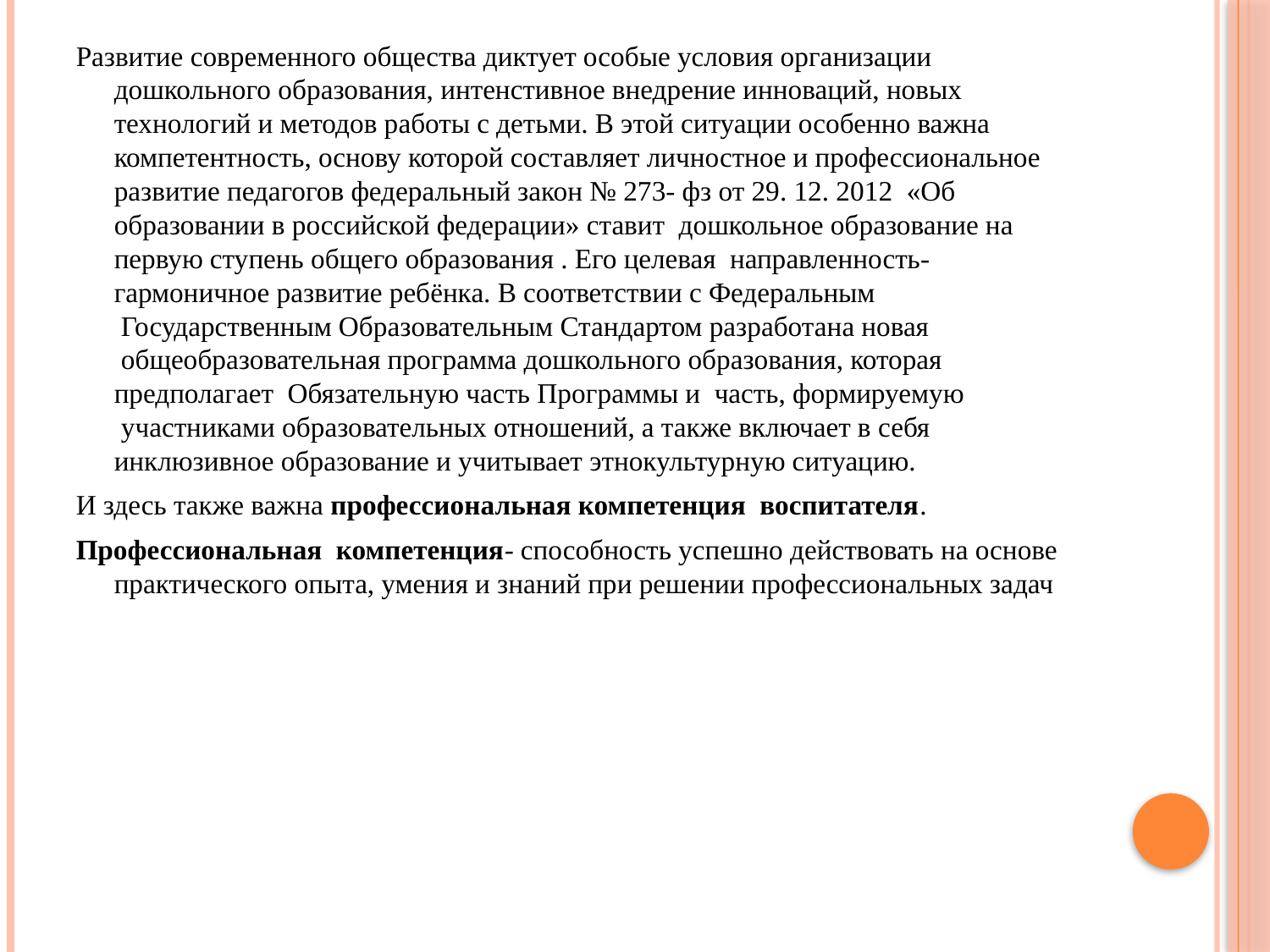

Развитие современного общества диктует особые условия организации дошкольного образования, интенстивное внедрение инноваций, новых технологий и методов работы с детьми. В этой ситуации особенно важна компетентность, основу которой составляет личностное и профессиональное развитие педагогов федеральный закон № 273- фз от 29. 12. 2012  «Об образовании в российской федерации» ставит  дошкольное образование на первую ступень общего образования . Его целевая  направленность- гармоничное развитие ребёнка. В соответствии с Федеральным  Государственным Образовательным Стандартом разработана новая  общеобразовательная программа дошкольного образования, которая предполагает  Обязательную часть Программы и  часть, формируемую  участниками образовательных отношений, а также включает в себя инклюзивное образование и учитывает этнокультурную ситуацию.
И здесь также важна профессиональная компетенция  воспитателя.
Профессиональная  компетенция- способность успешно действовать на основе практического опыта, умения и знаний при решении профессиональных задач

#